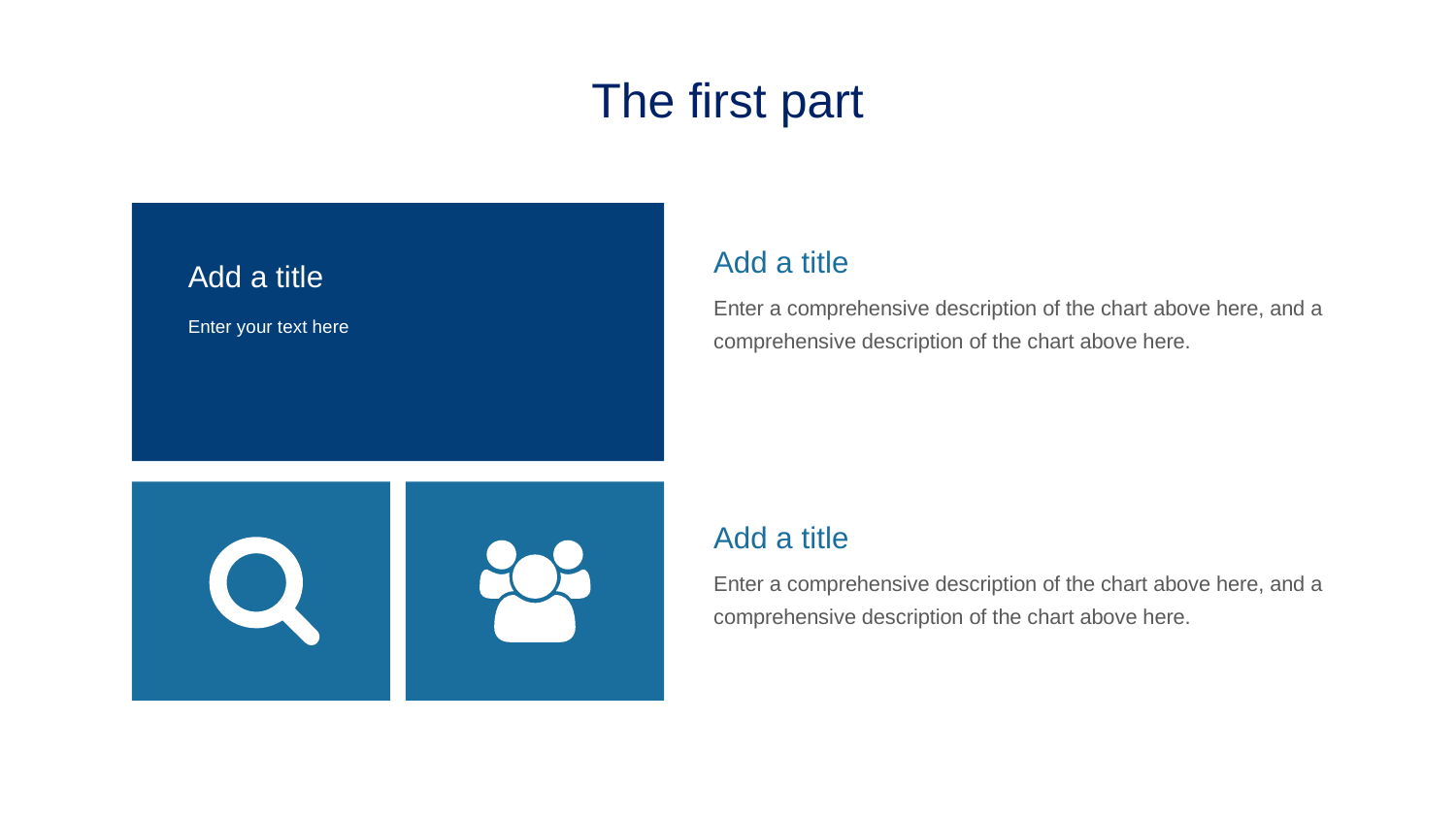

The first part

Add a title
Add a title
Enter a comprehensive description of the chart above here, and a comprehensive description of the chart above here.
Enter your text here

Add a title

Enter a comprehensive description of the chart above here, and a comprehensive description of the chart above here.